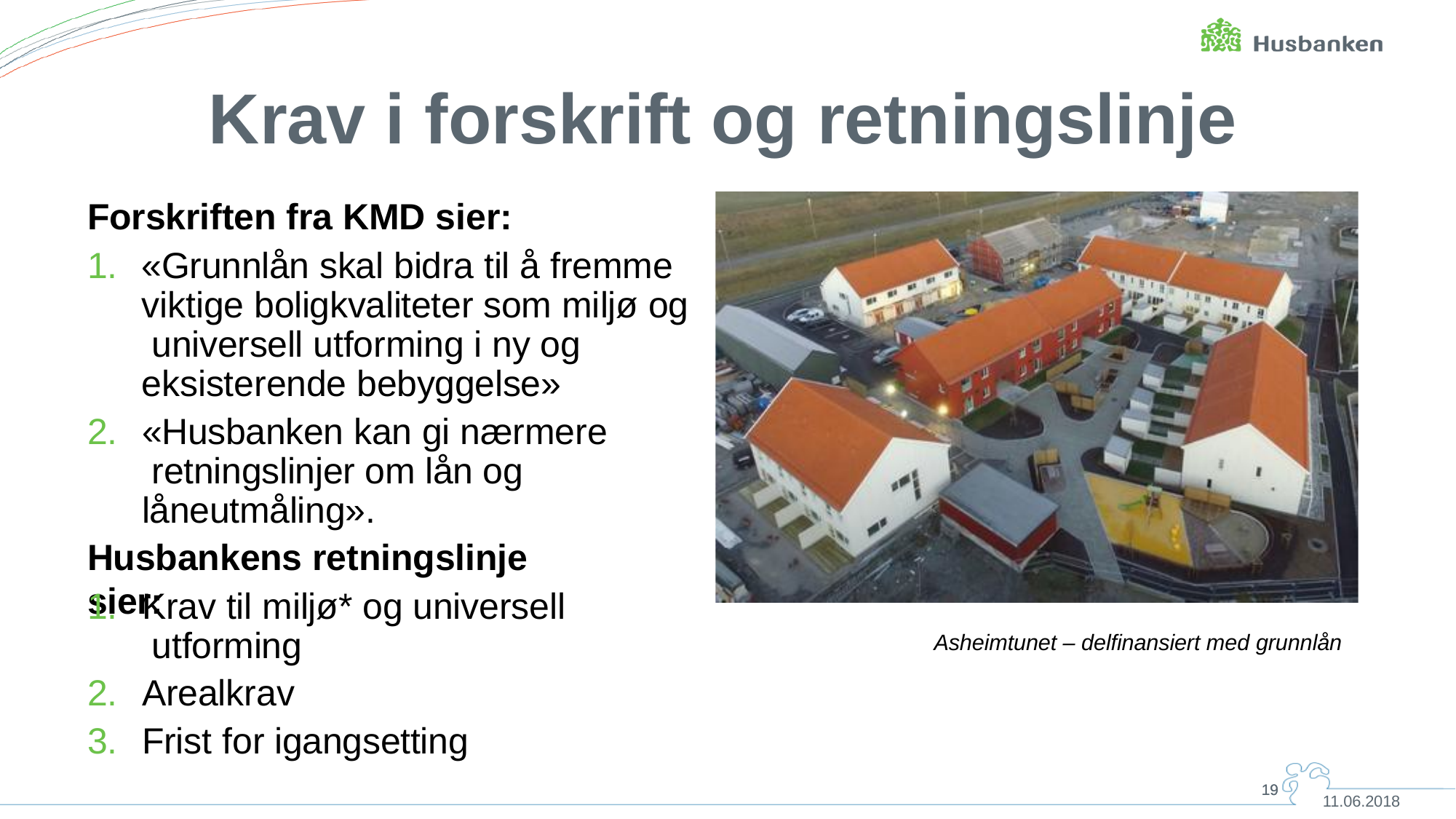

19
# Krav i forskrift og retningslinje
Forskriften fra KMD sier:
«Grunnlån skal bidra til å fremme  viktige boligkvaliteter som miljø og  universell utforming i ny og  eksisterende bebyggelse»
«Husbanken kan gi nærmere  retningslinjer om lån og  låneutmåling».
Husbankens retningslinje sier:

Krav til miljø* og universell  utforming
Arealkrav
Frist for igangsetting
Asheimtunet – delfinansiert med grunnlån